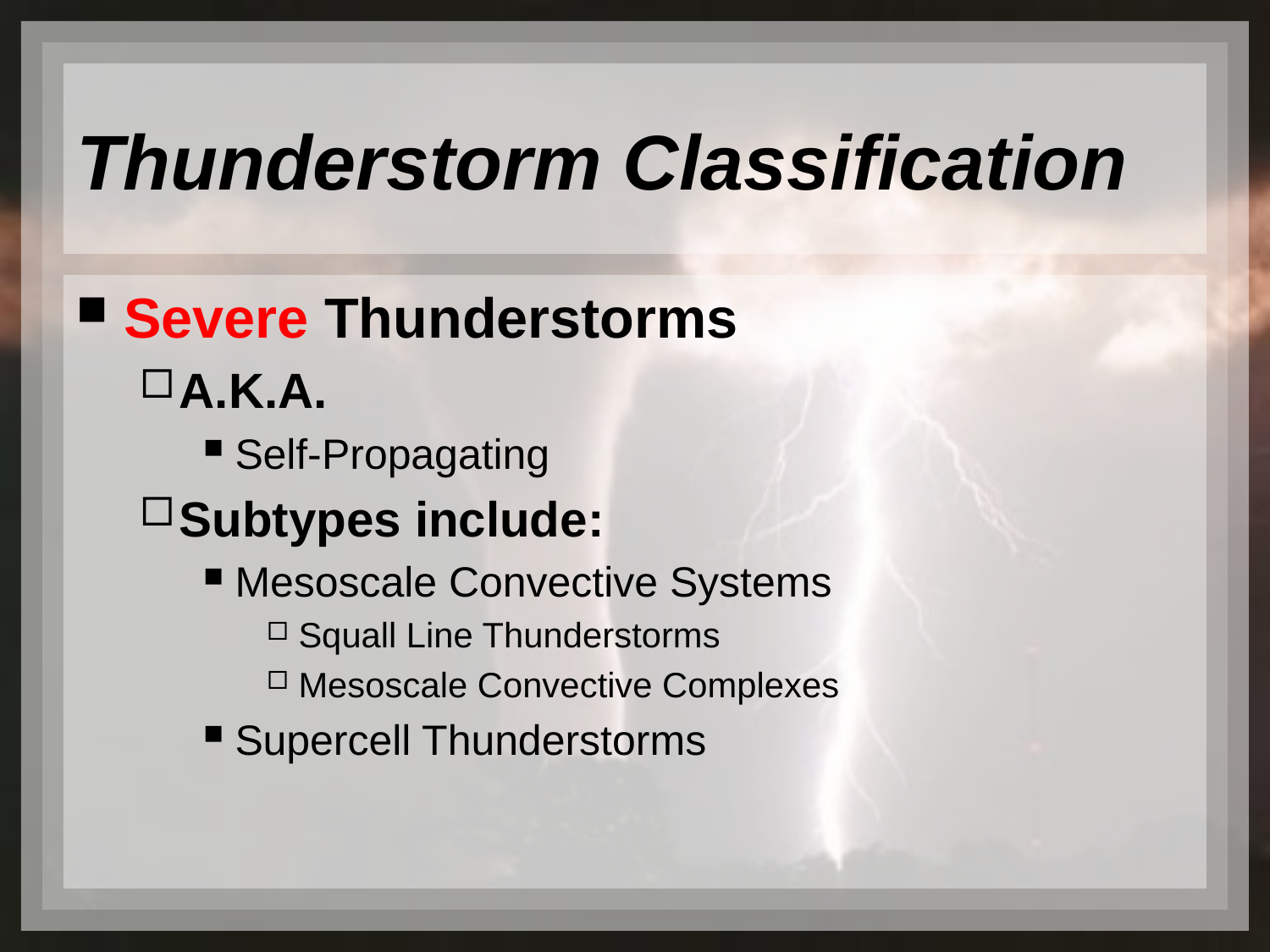

# Thunderstorm Classification
Severe Thunderstorms
A.K.A.
Self-Propagating
Subtypes include:
Mesoscale Convective Systems
Squall Line Thunderstorms
Mesoscale Convective Complexes
Supercell Thunderstorms